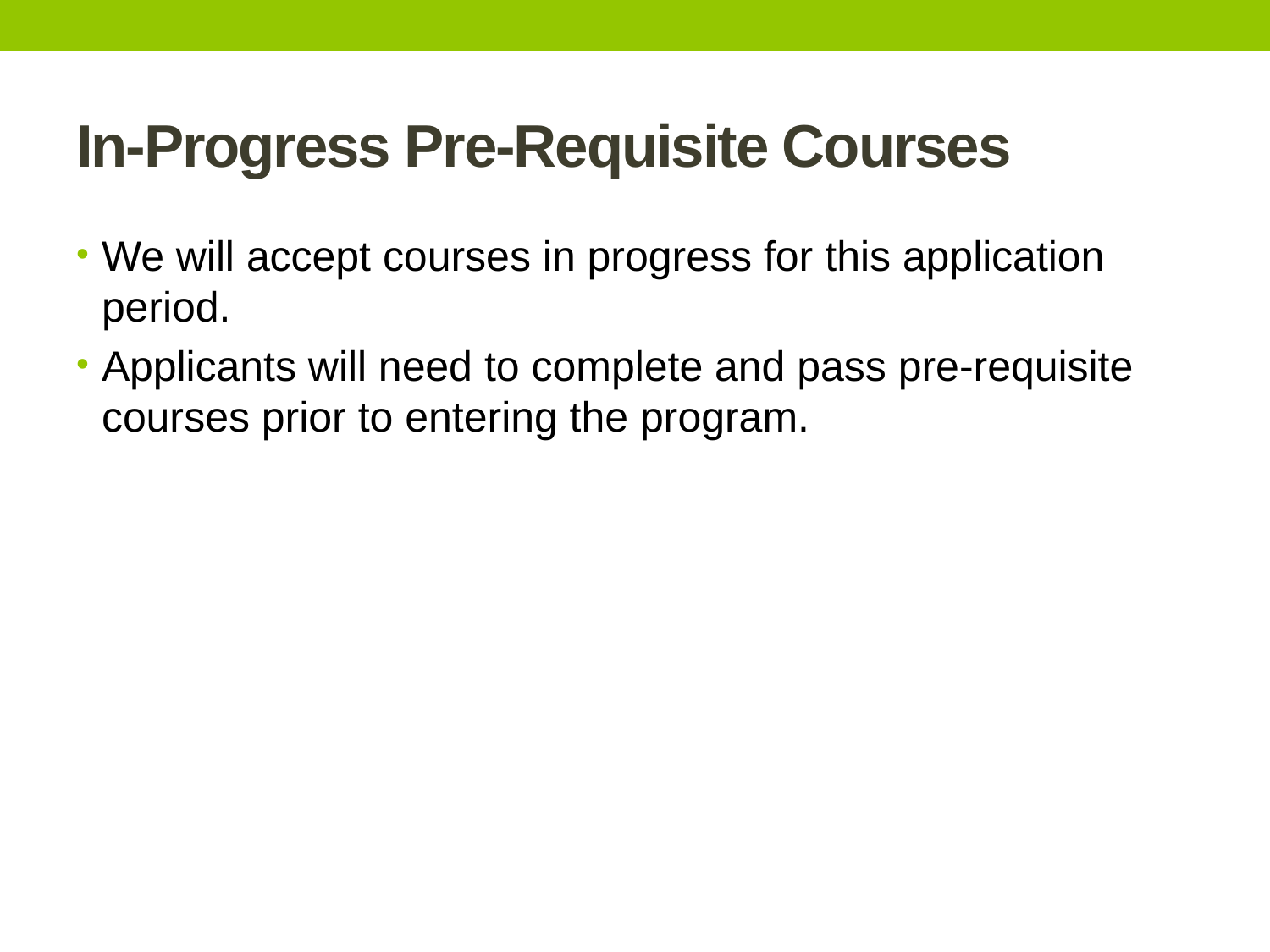

# In-Progress Pre-Requisite Courses
We will accept courses in progress for this application period.
Applicants will need to complete and pass pre-requisite courses prior to entering the program.